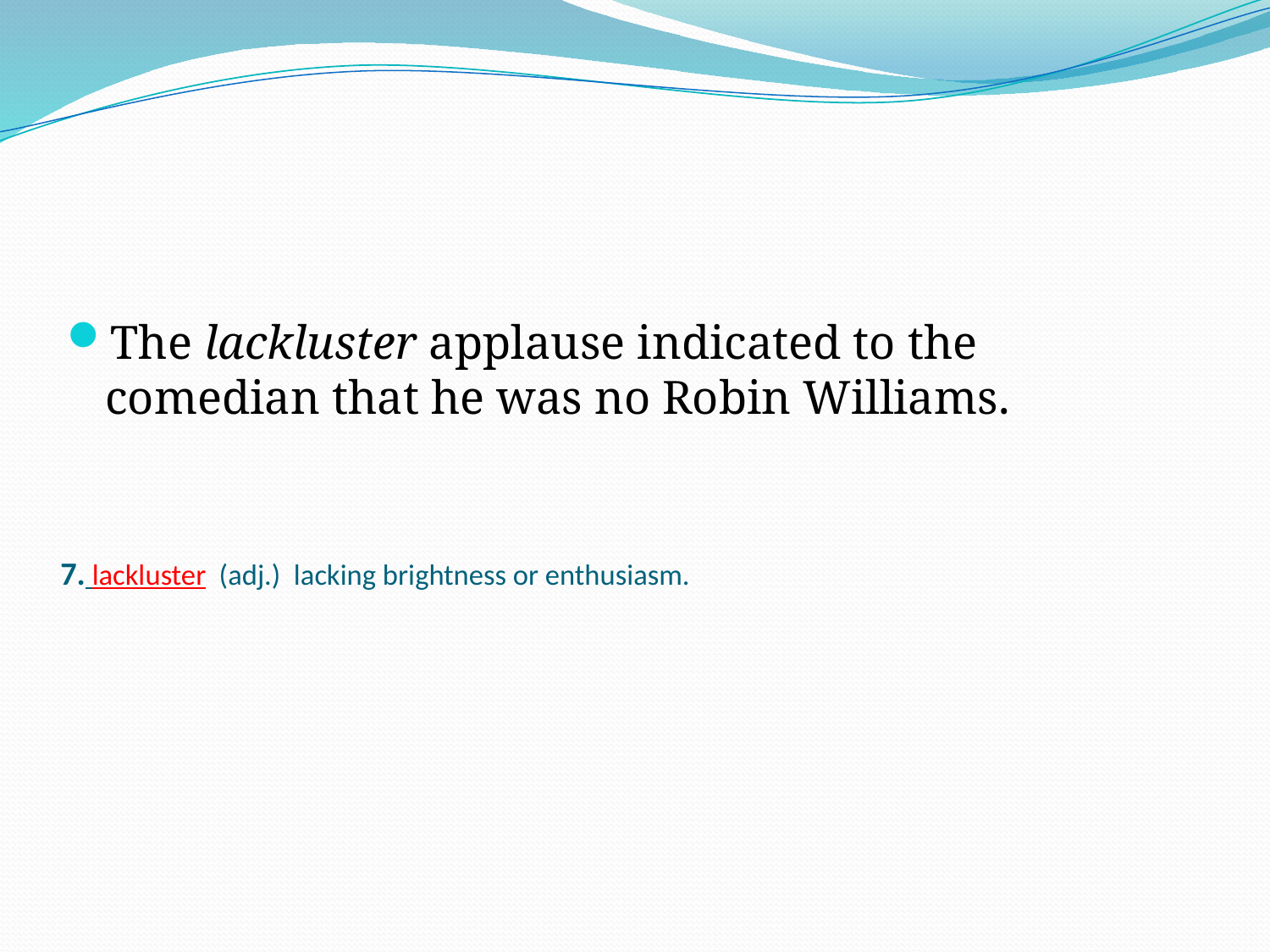

The lackluster applause indicated to the comedian that he was no Robin Williams.
# 7. lackluster  (adj.)  lacking brightness or enthusiasm.